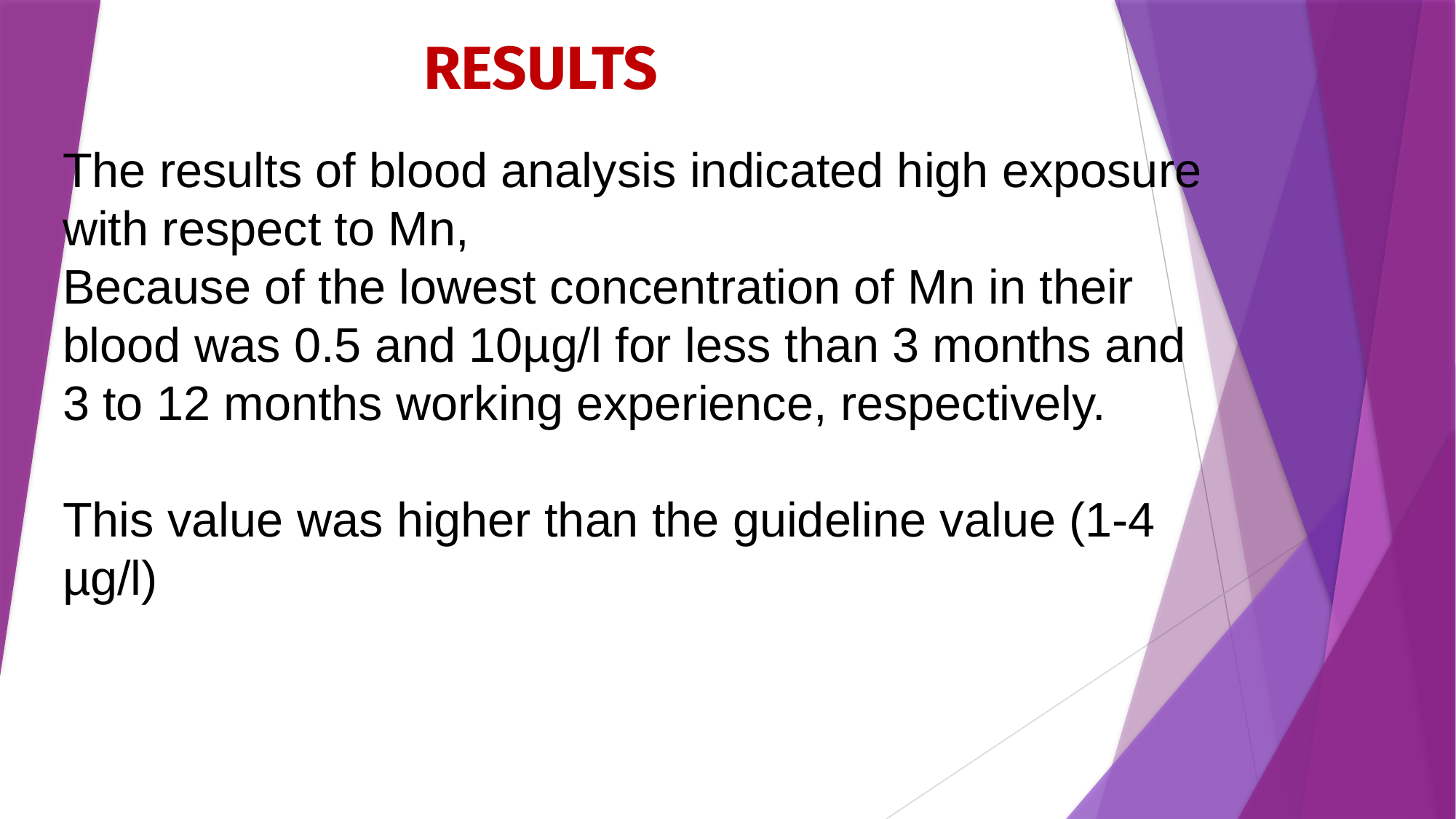

RESULTS

#
The results of blood analysis indicated high exposure with respect to Mn,
Because of the lowest concentration of Mn in their blood was 0.5 and 10µg/l for less than 3 months and 3 to 12 months working experience, respectively.

This value was higher than the guideline value (1-4 µg/l)